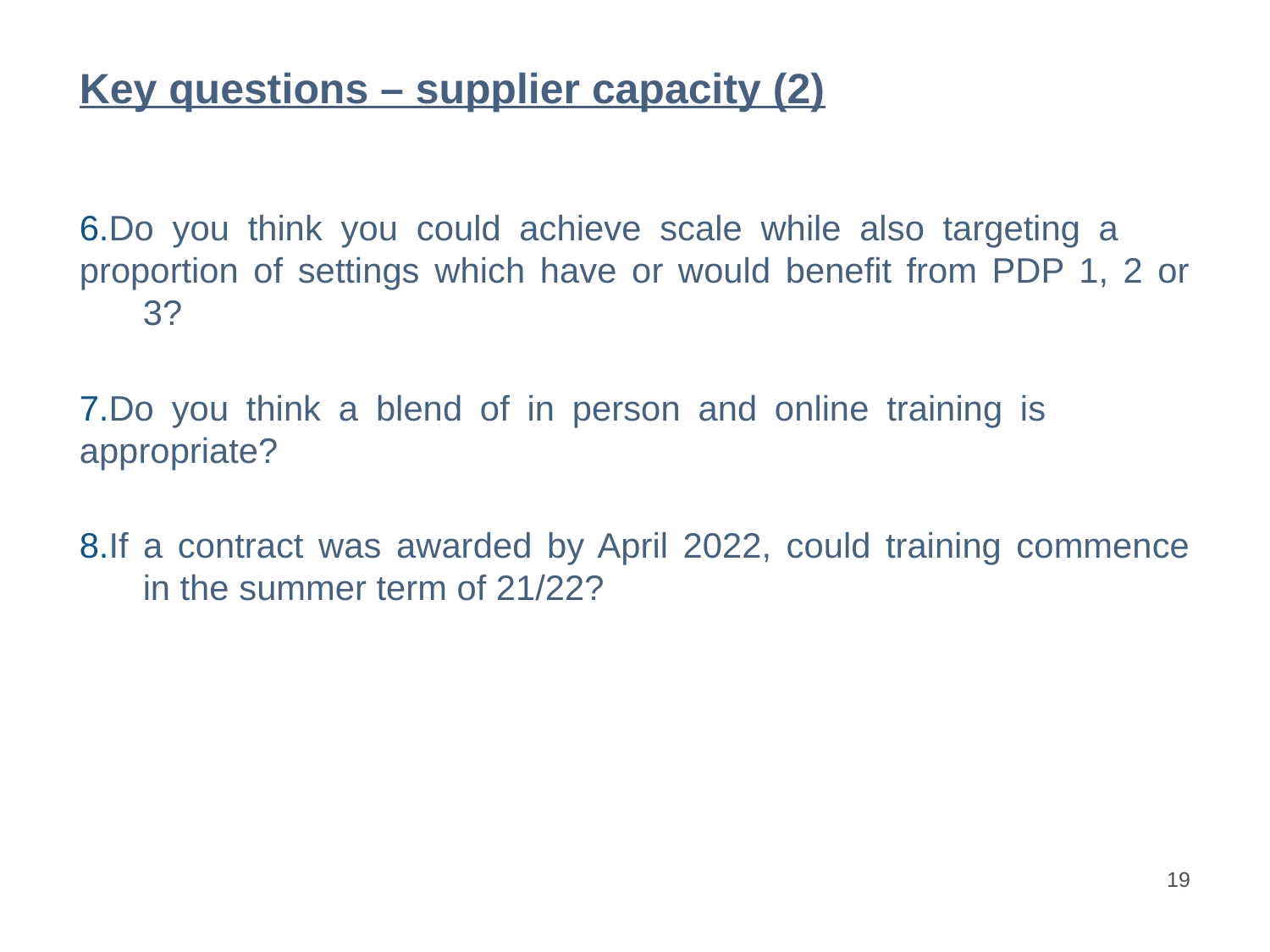

# Key questions – supplier capacity (2)

Do you think you could achieve scale while also targeting a 	proportion of settings which have or would benefit from PDP 1, 2 or 	3?

Do you think a blend of in person and online training is 	appropriate?

If a contract was awarded by April 2022, could training commence 	in the summer term of 21/22?
19